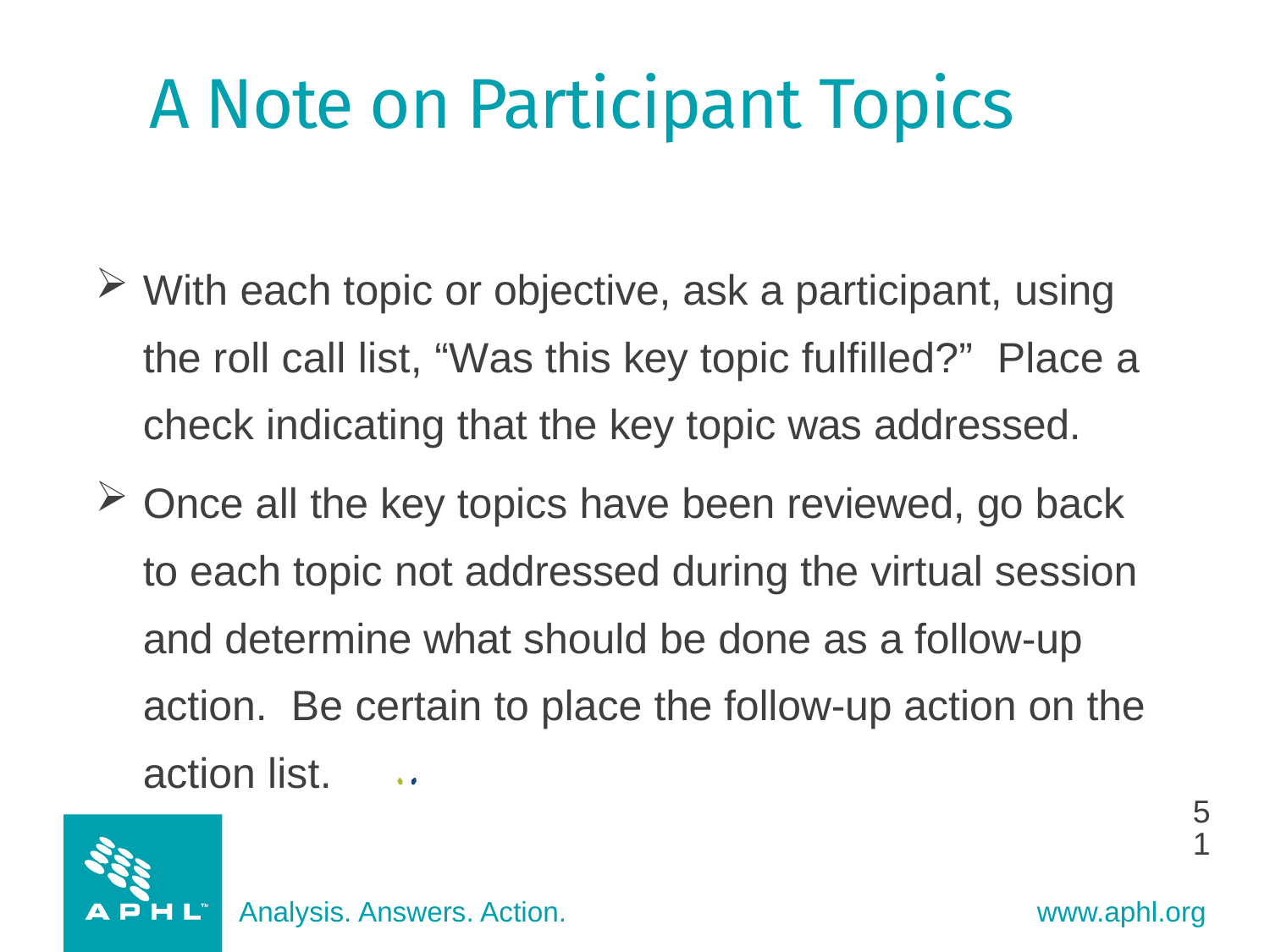

# A Note on Participant Topics
With each topic or objective, ask a participant, using the roll call list, “Was this key topic fulfilled?”  Place a check indicating that the key topic was addressed.
Once all the key topics have been reviewed, go back to each topic not addressed during the virtual session and determine what should be done as a follow-up action.  Be certain to place the follow-up action on the action list.

51
9-3